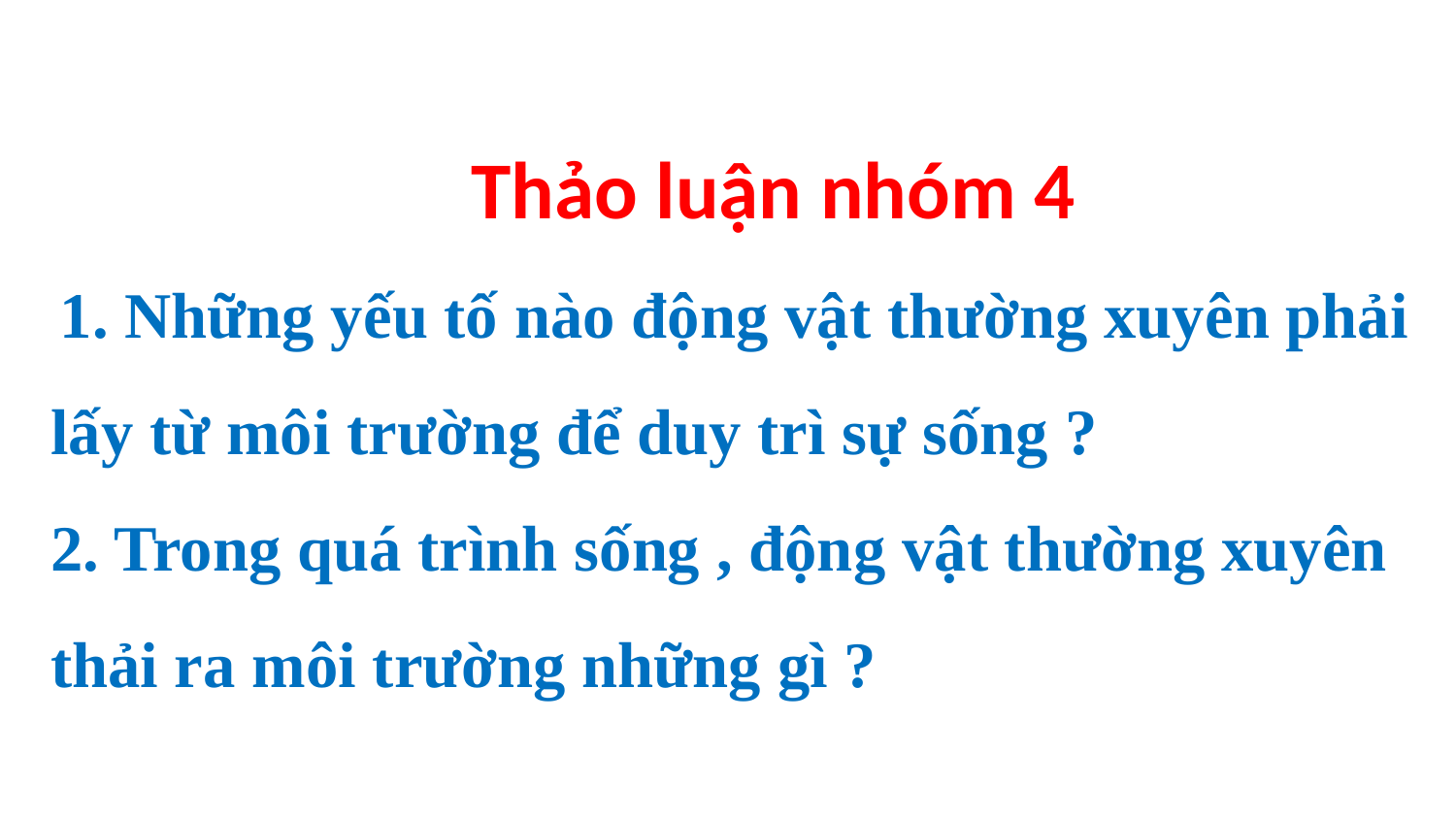

Thảo luận nhóm 4
 1. Những yếu tố nào động vật thường xuyên phải lấy từ môi trường để duy trì sự sống ?
2. Trong quá trình sống , động vật thường xuyên thải ra môi trường những gì ?